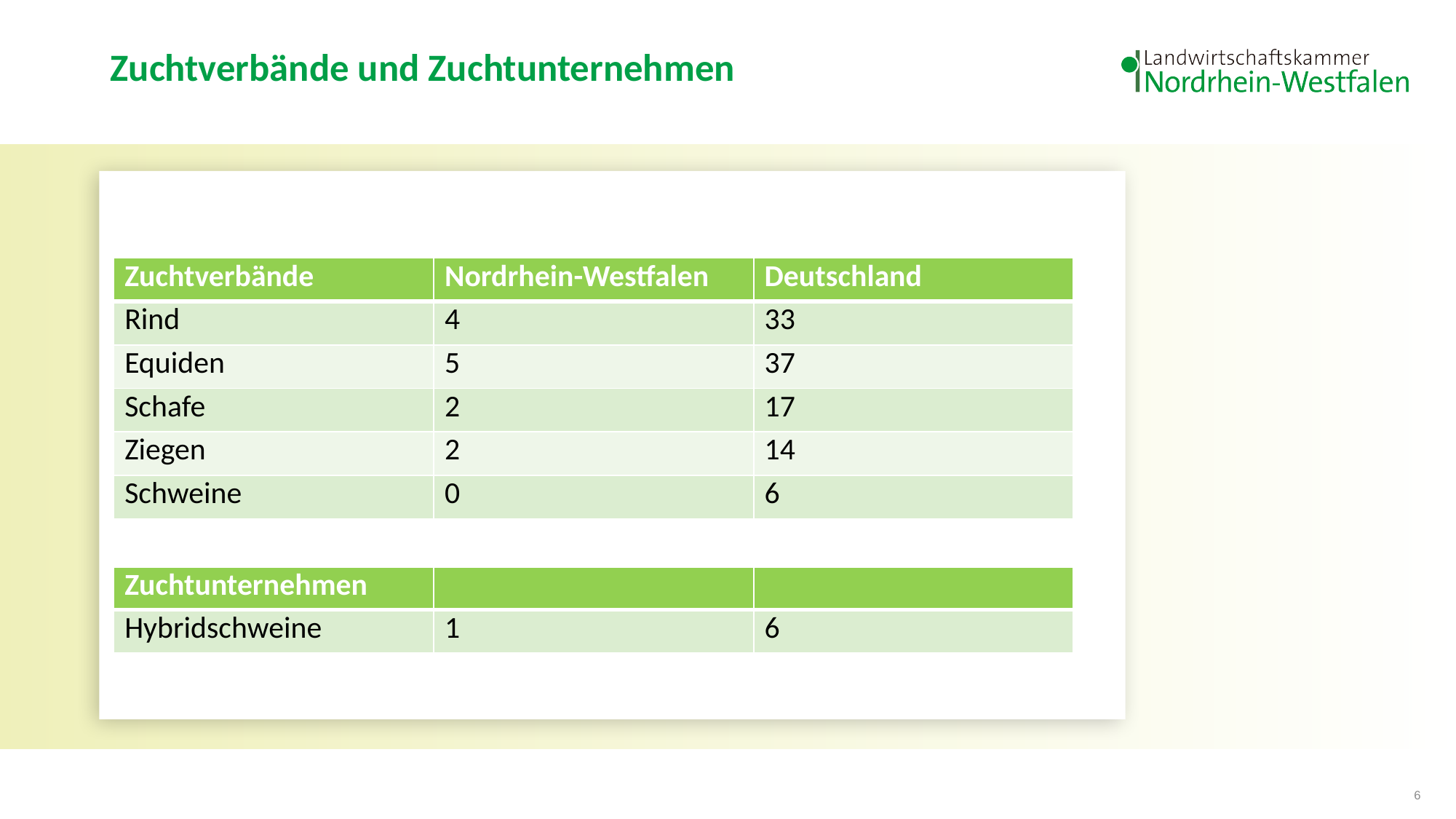

# Zuchtverbände und Zuchtunternehmen
| Zuchtverbände | Nordrhein-Westfalen | Deutschland |
| --- | --- | --- |
| Rind | 4 | 33 |
| Equiden | 5 | 37 |
| Schafe | 2 | 17 |
| Ziegen | 2 | 14 |
| Schweine | 0 | 6 |
| Zuchtunternehmen |  |  |
| --- | --- | --- |
| Hybridschweine | 1 | 6 |
6